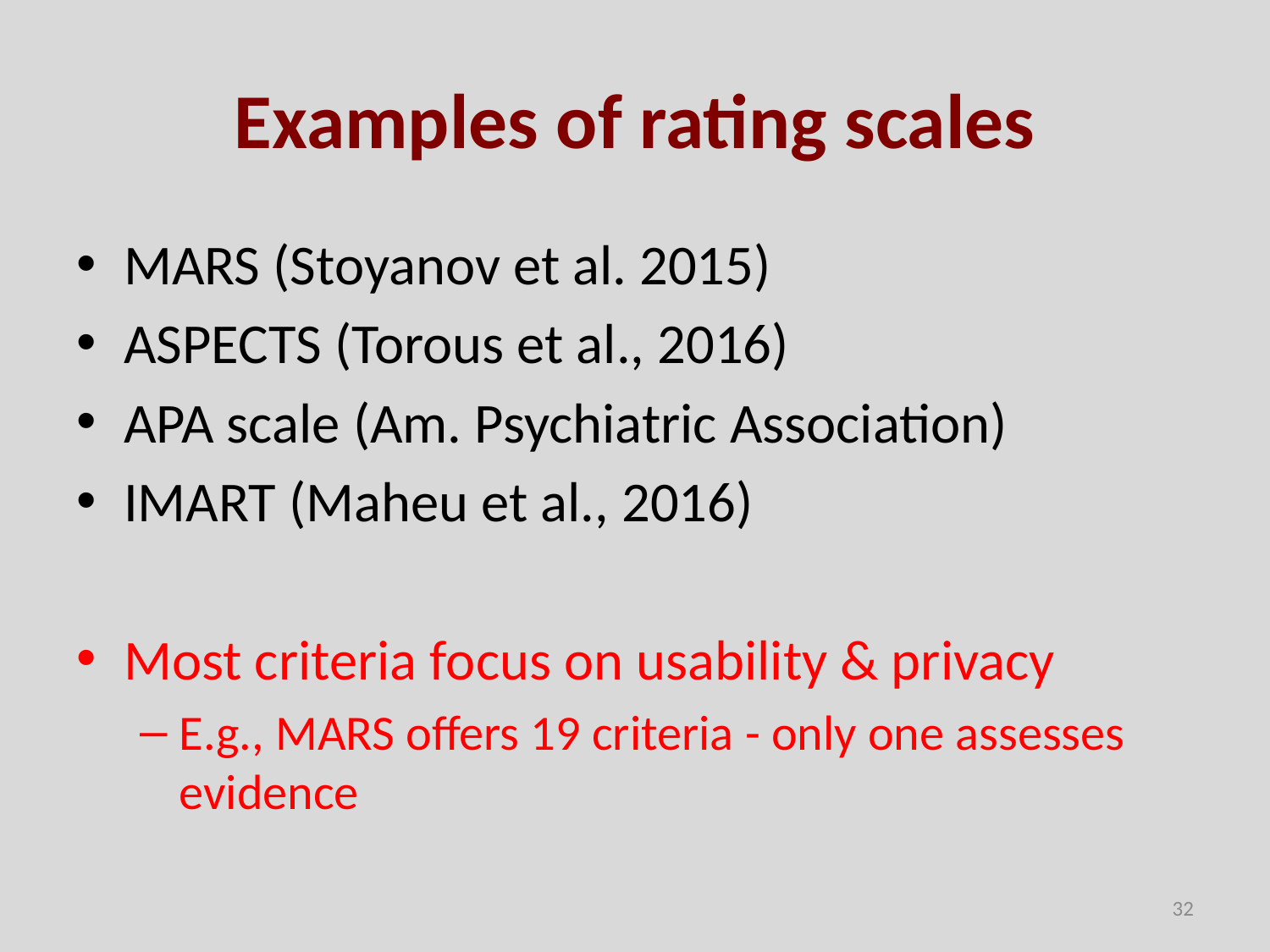

# Examples of rating scales
MARS (Stoyanov et al. 2015)
ASPECTS (Torous et al., 2016)
APA scale (Am. Psychiatric Association)
IMART (Maheu et al., 2016)

Most criteria focus on usability & privacy
E.g., MARS offers 19 criteria - only one assesses evidence
32